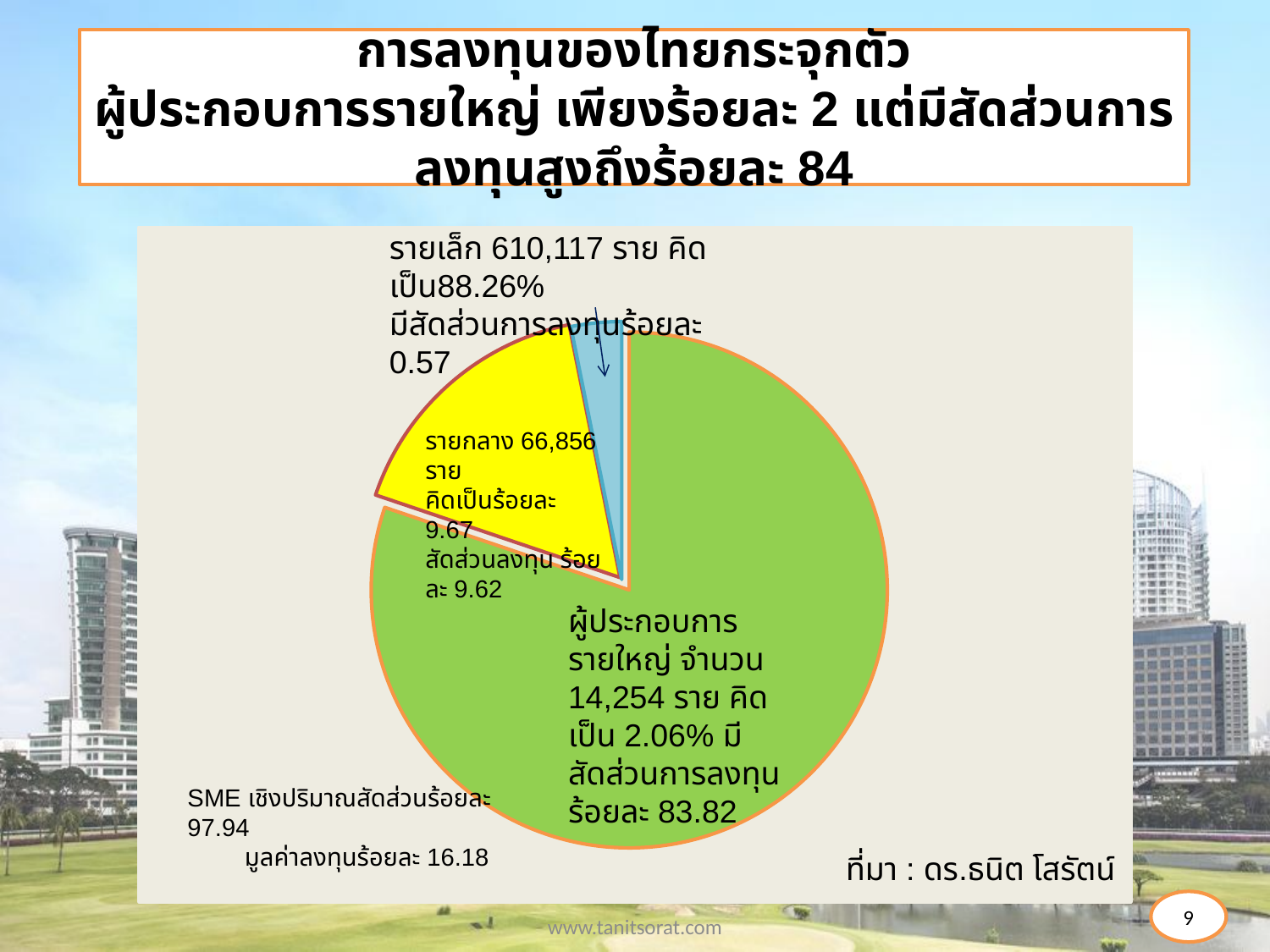

# การลงทุนของไทยกระจุกตัว ผู้ประกอบการรายใหญ่ เพียงร้อยละ 2 แต่มีสัดส่วนการลงทุนสูงถึงร้อยละ 84
รายเล็ก 610,117 ราย คิดเป็น88.26%
มีสัดส่วนการลงทุนร้อยละ 0.57

### Chart

| Category | Sales |
|---|---|
| ผู้ประกอบการายใหญ่ | 14.45 |
| รายกลาง | 3.0 |
| รายเล็ก | 0.57 |
รายกลาง 66,856 ราย
คิดเป็นร้อยละ 9.67
สัดส่วนลงทุน ร้อยละ 9.62
ผู้ประกอบการรายใหญ่ จำนวน 14,254 ราย คิดเป็น 2.06% มีสัดส่วนการลงทุนร้อยละ 83.82
SME เชิงปริมาณสัดส่วนร้อยละ 97.94
         มูลค่าลงทุนร้อยละ 16.18
ที่มา : ดร.ธนิต โสรัตน์
9
9
www.tanitsorat.com